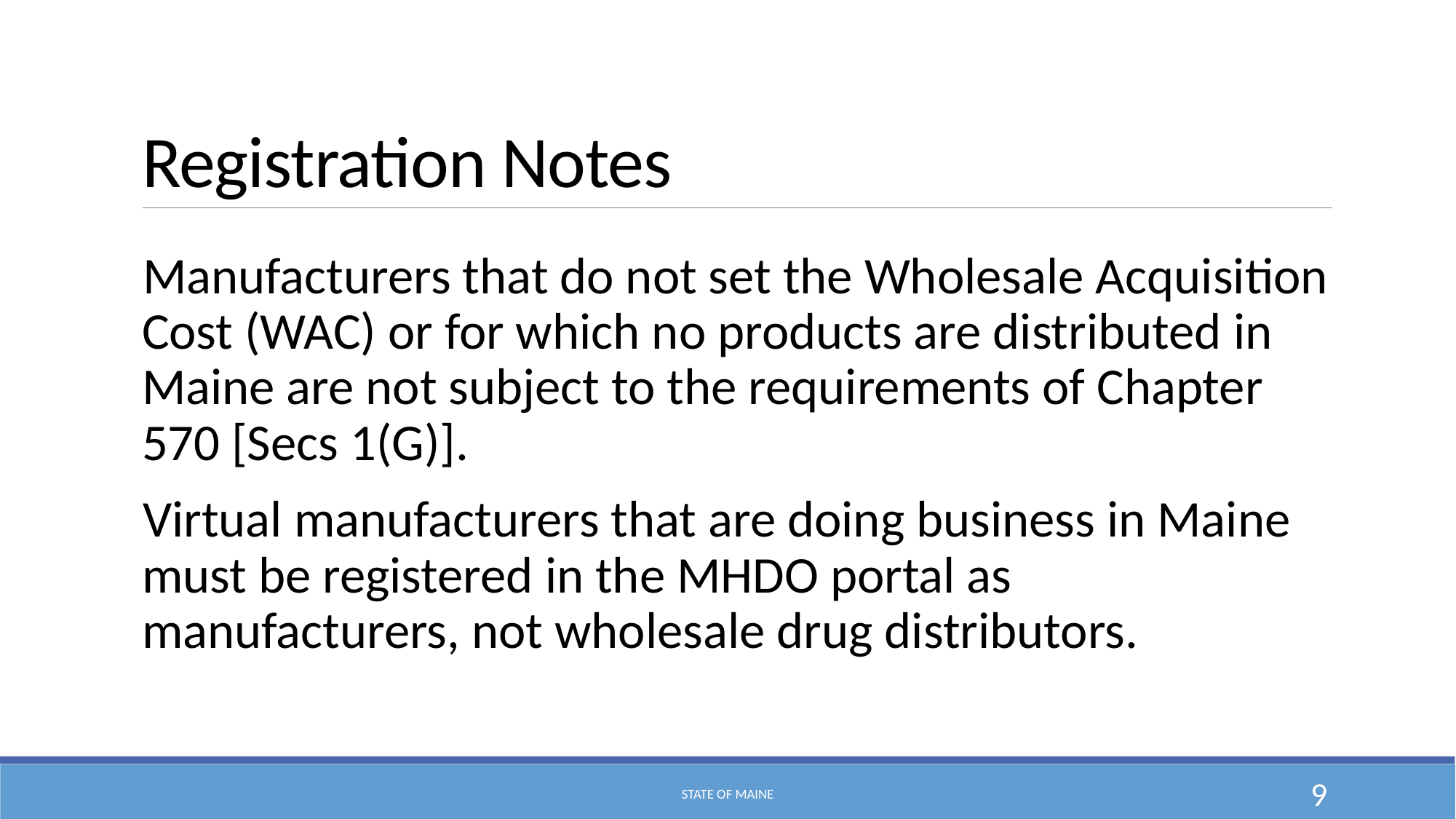

# Registration Notes
Manufacturers that do not set the Wholesale Acquisition Cost (WAC) or for which no products are distributed in Maine are not subject to the requirements of Chapter 570 [Secs 1(G)].
Virtual manufacturers that are doing business in Maine must be registered in the MHDO portal as manufacturers, not wholesale drug distributors.
State of Maine
9